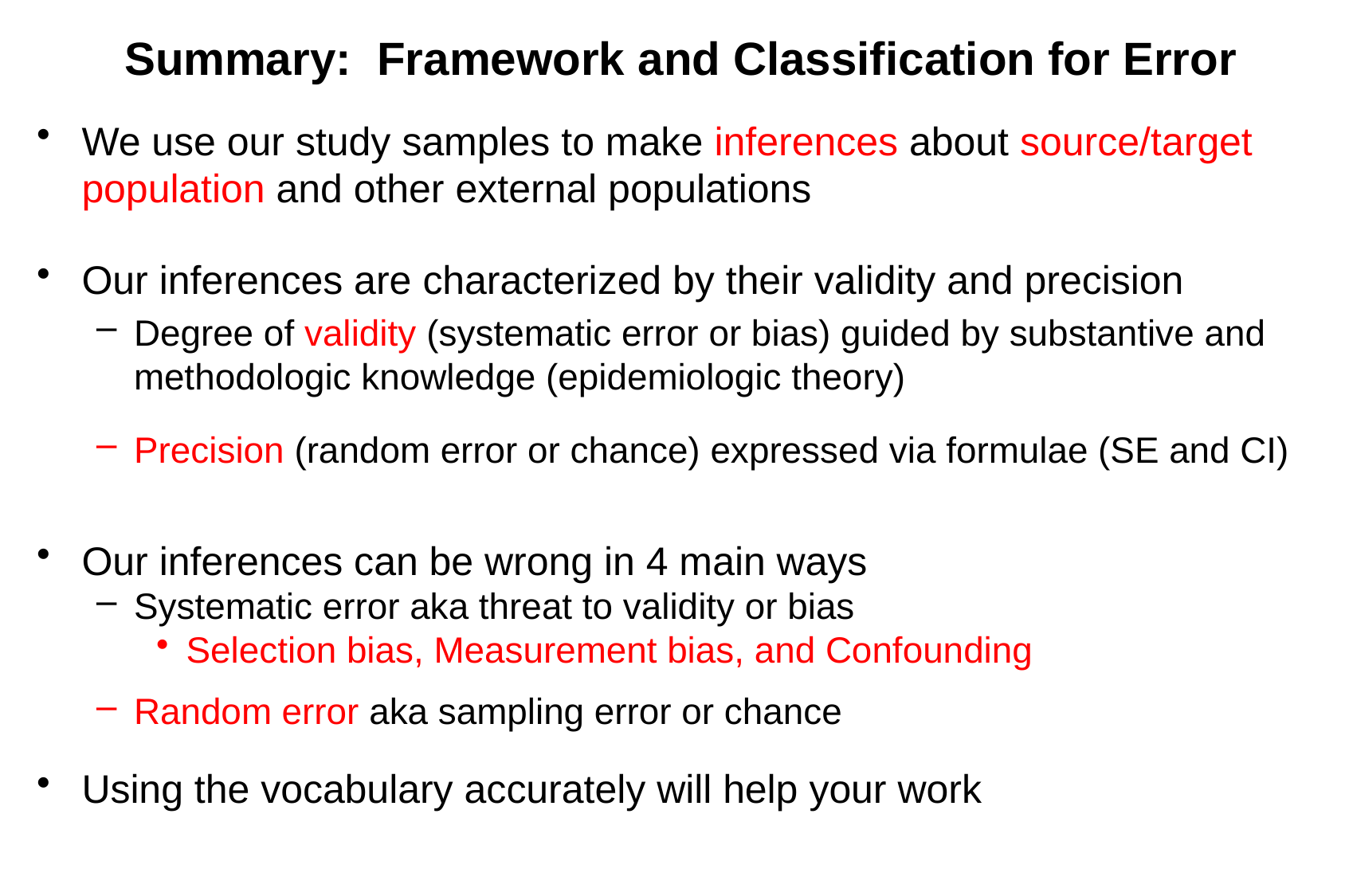

# Summary:  Framework and Classification for Error
We use our study samples to make inferences about source/target population and other external populations

Our inferences are characterized by their validity and precision
Degree of validity (systematic error or bias) guided by substantive and methodologic knowledge (epidemiologic theory)
Precision (random error or chance) expressed via formulae (SE and CI)

Our inferences can be wrong in 4 main ways
Systematic error aka threat to validity or bias
Selection bias, Measurement bias, and Confounding
Random error aka sampling error or chance
Using the vocabulary accurately will help your work